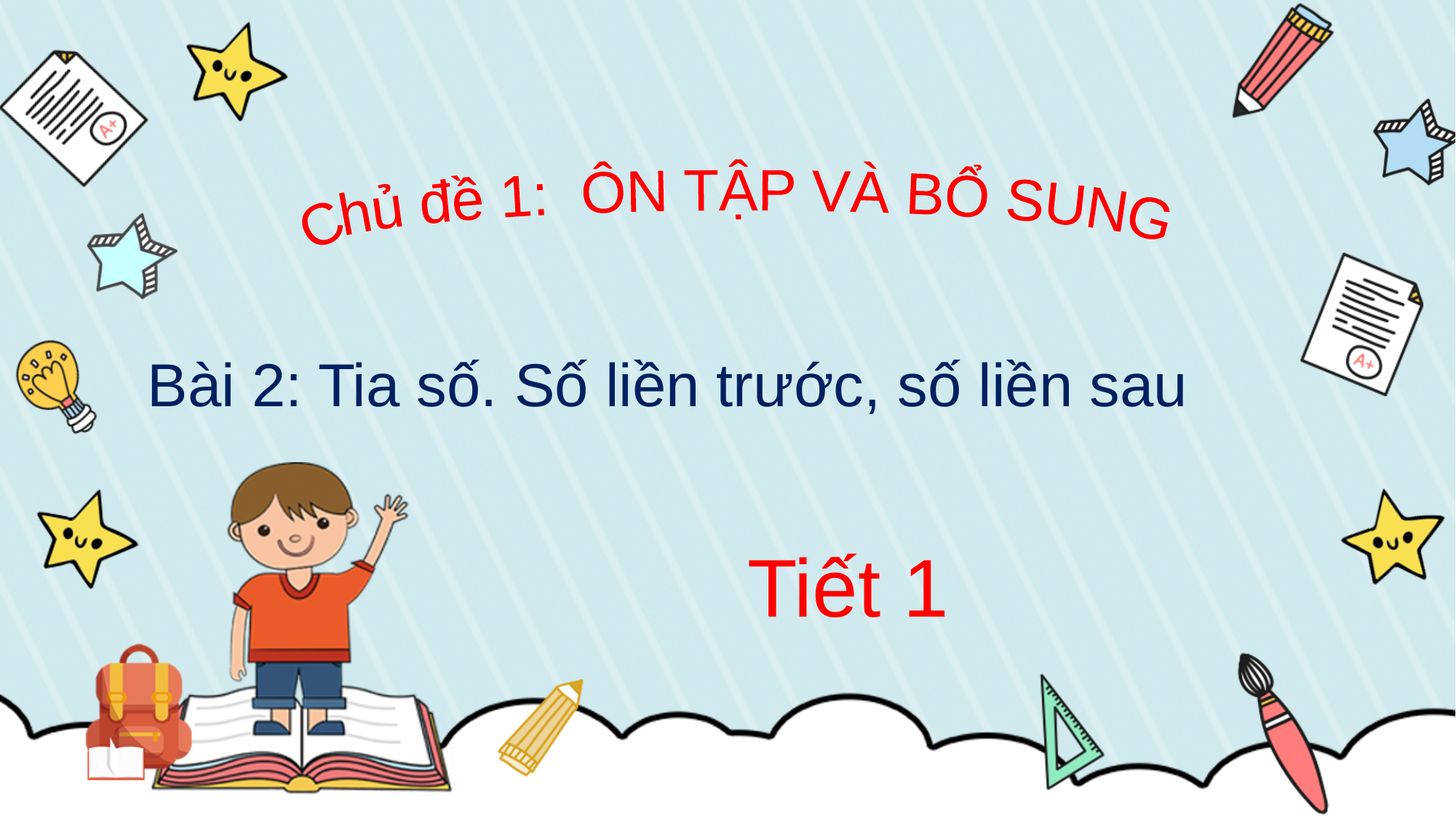

Chủ đề 1:  ÔN TẬP VÀ BỔ SUNG
Bài 2: Tia số. Số liền trước, số liền sau
Tiết 1